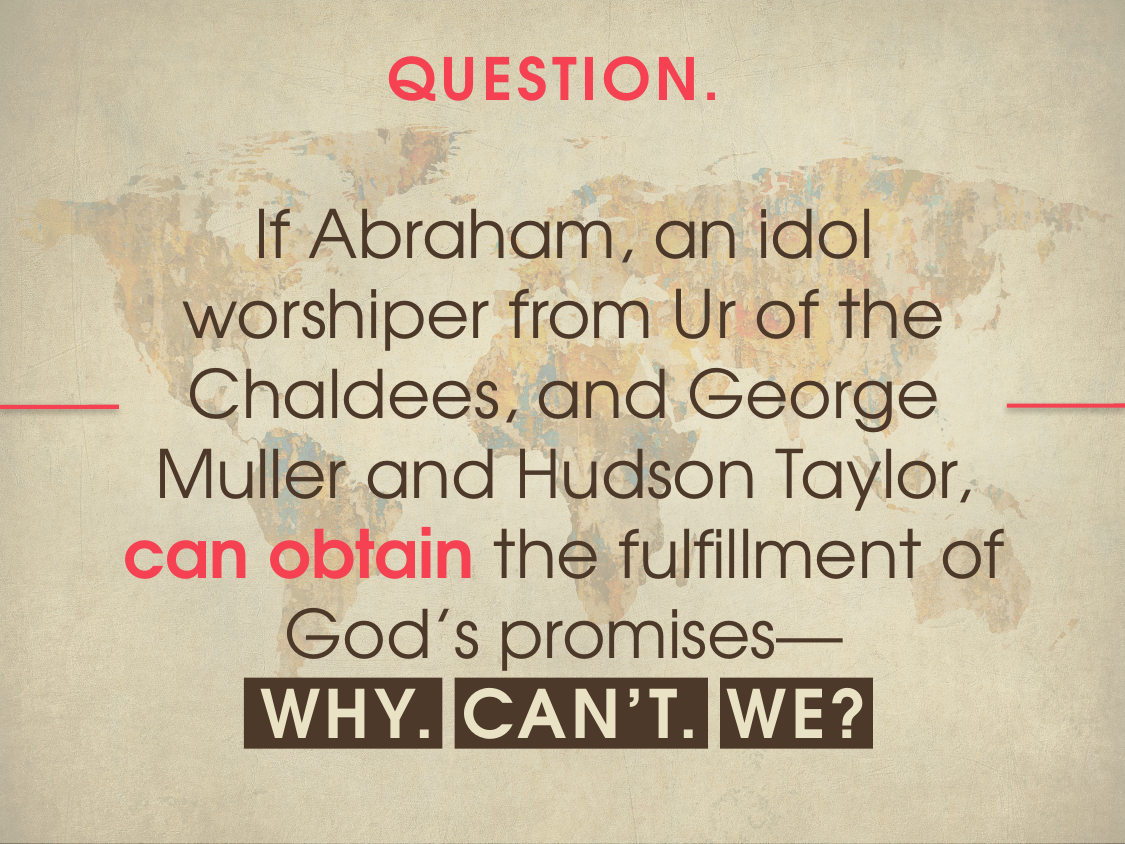

QUESTION.

If Abraham, an idol worshiper from Ur of the Chaldees, and George Muller and Hudson Taylor, can obtain the fulfillment of God’s promises—
WHY. CAN’T. WE?